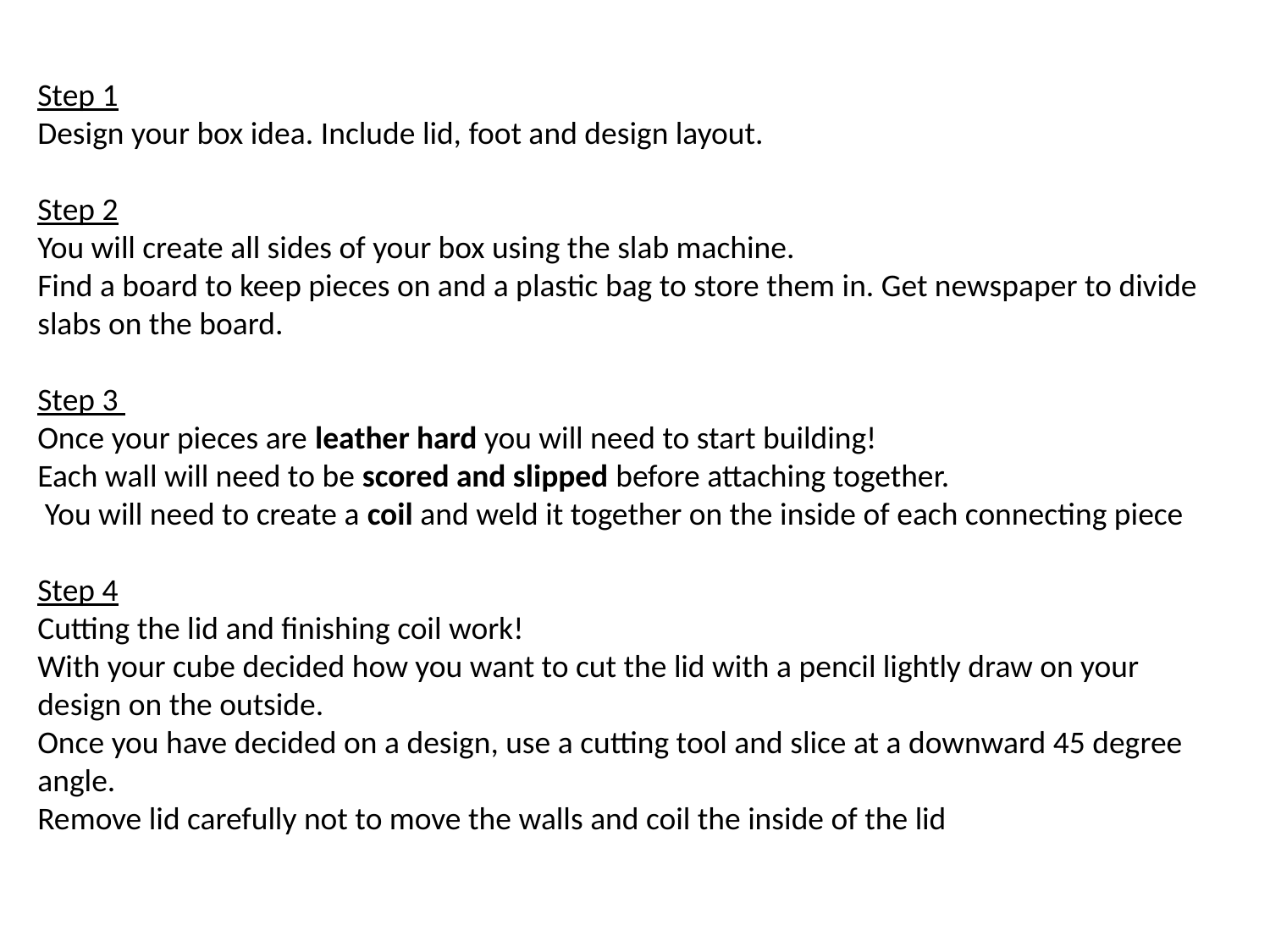

Step 1
Design your box idea. Include lid, foot and design layout.

Step 2
You will create all sides of your box using the slab machine.
Find a board to keep pieces on and a plastic bag to store them in. Get newspaper to divide slabs on the board.

Step 3
Once your pieces are leather hard you will need to start building!
Each wall will need to be scored and slipped before attaching together.
 You will need to create a coil and weld it together on the inside of each connecting piece

Step 4
Cutting the lid and finishing coil work!
With your cube decided how you want to cut the lid with a pencil lightly draw on your design on the outside.
Once you have decided on a design, use a cutting tool and slice at a downward 45 degree angle.
Remove lid carefully not to move the walls and coil the inside of the lid